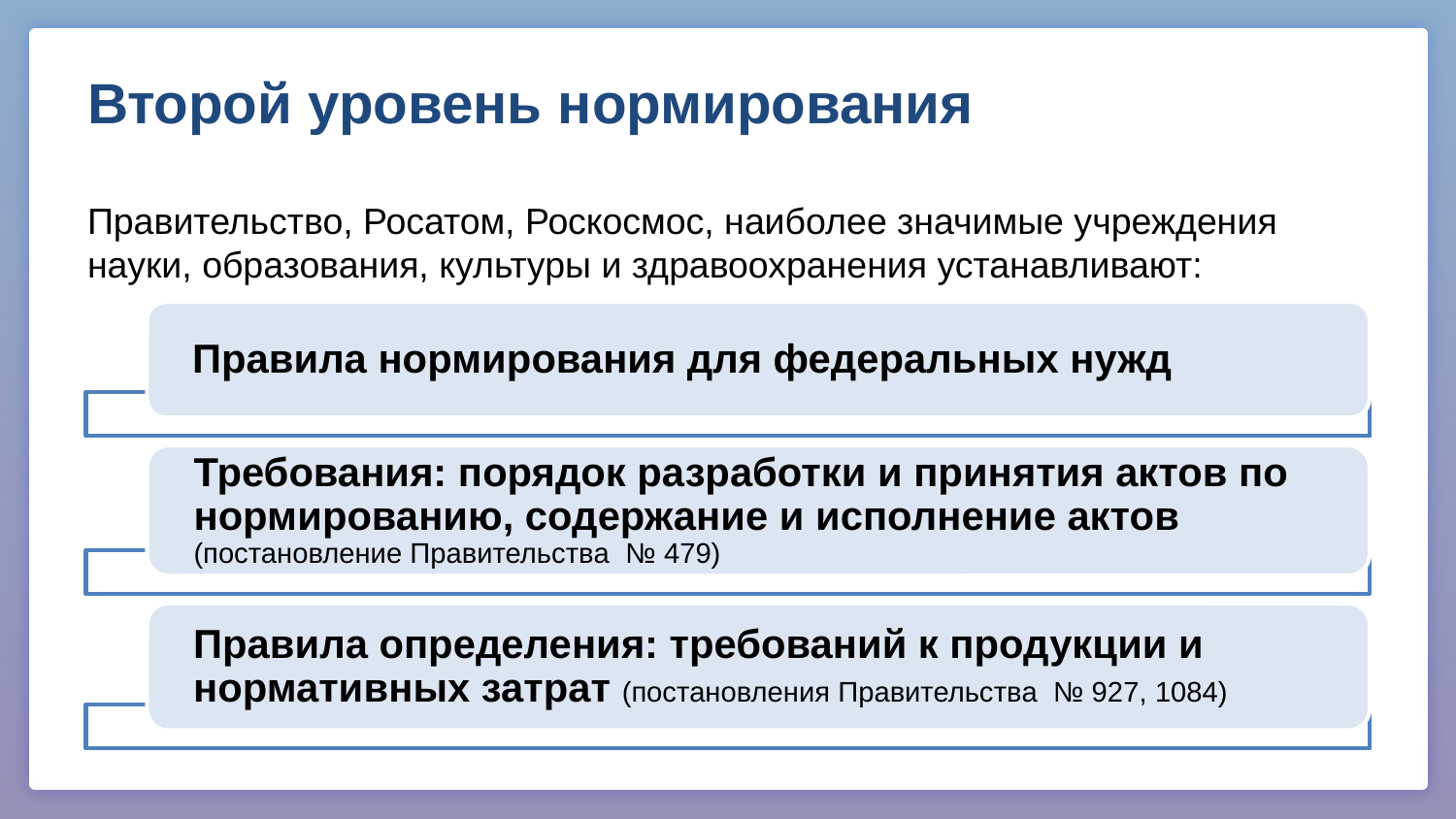

# Второй уровень нормирования
Правительство, Росатом, Роскосмос, наиболее значимые учреждения науки, образования, культуры и здравоохранения устанавливают:

Правила нормирования для федеральных нужд
Требования: порядок разработки и принятия актов по нормированию, содержание и исполнение актов (постановление Правительства  № 479)
Правила определения: требований к продукции и нормативных затрат (постановления Правительства  № 927, 1084)